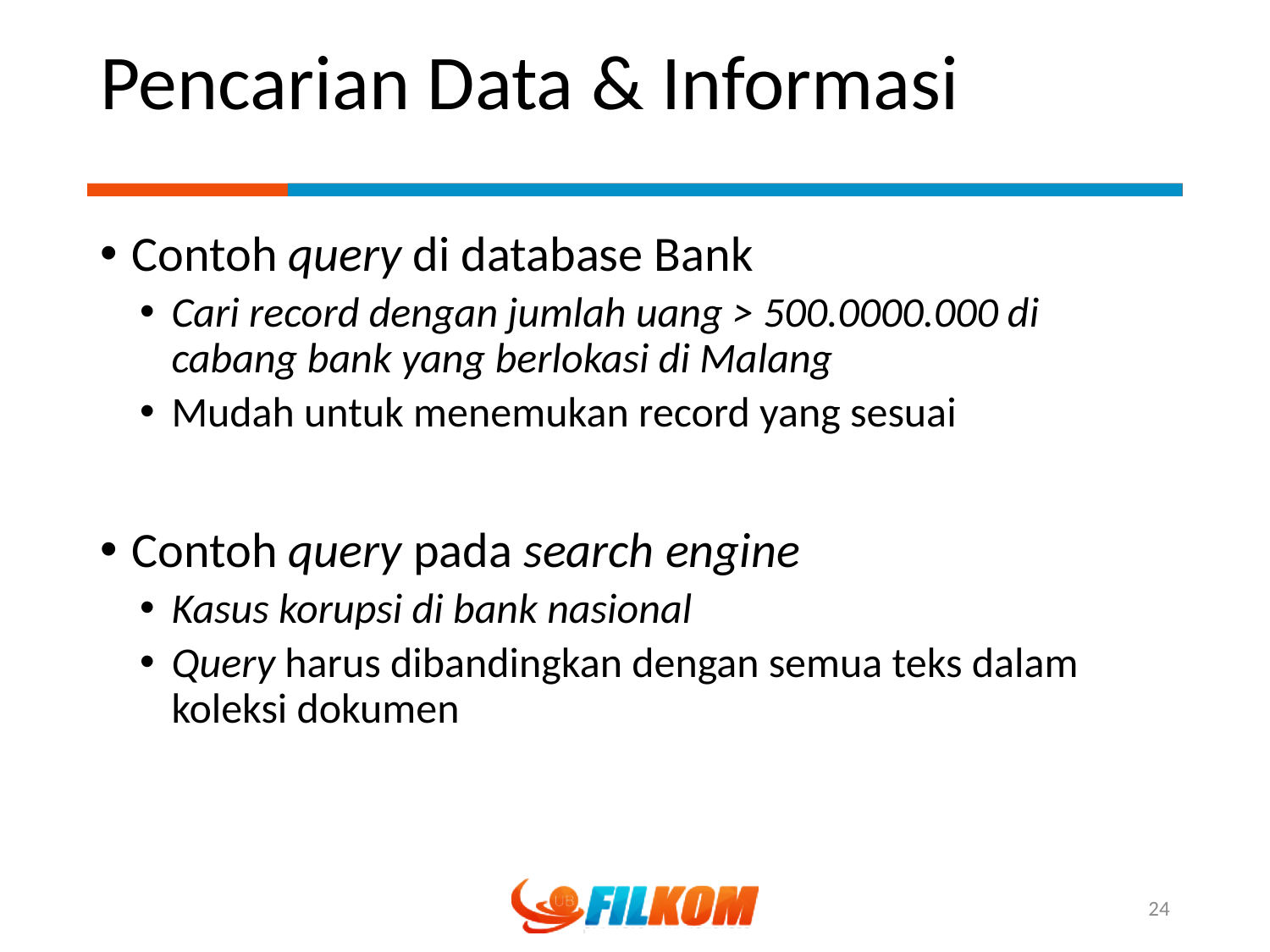

# Pencarian Data & Informasi
Contoh query di database Bank
Cari record dengan jumlah uang > 500.0000.000 di cabang bank yang berlokasi di Malang
Mudah untuk menemukan record yang sesuai

Contoh query pada search engine
Kasus korupsi di bank nasional
Query harus dibandingkan dengan semua teks dalam koleksi dokumen

24